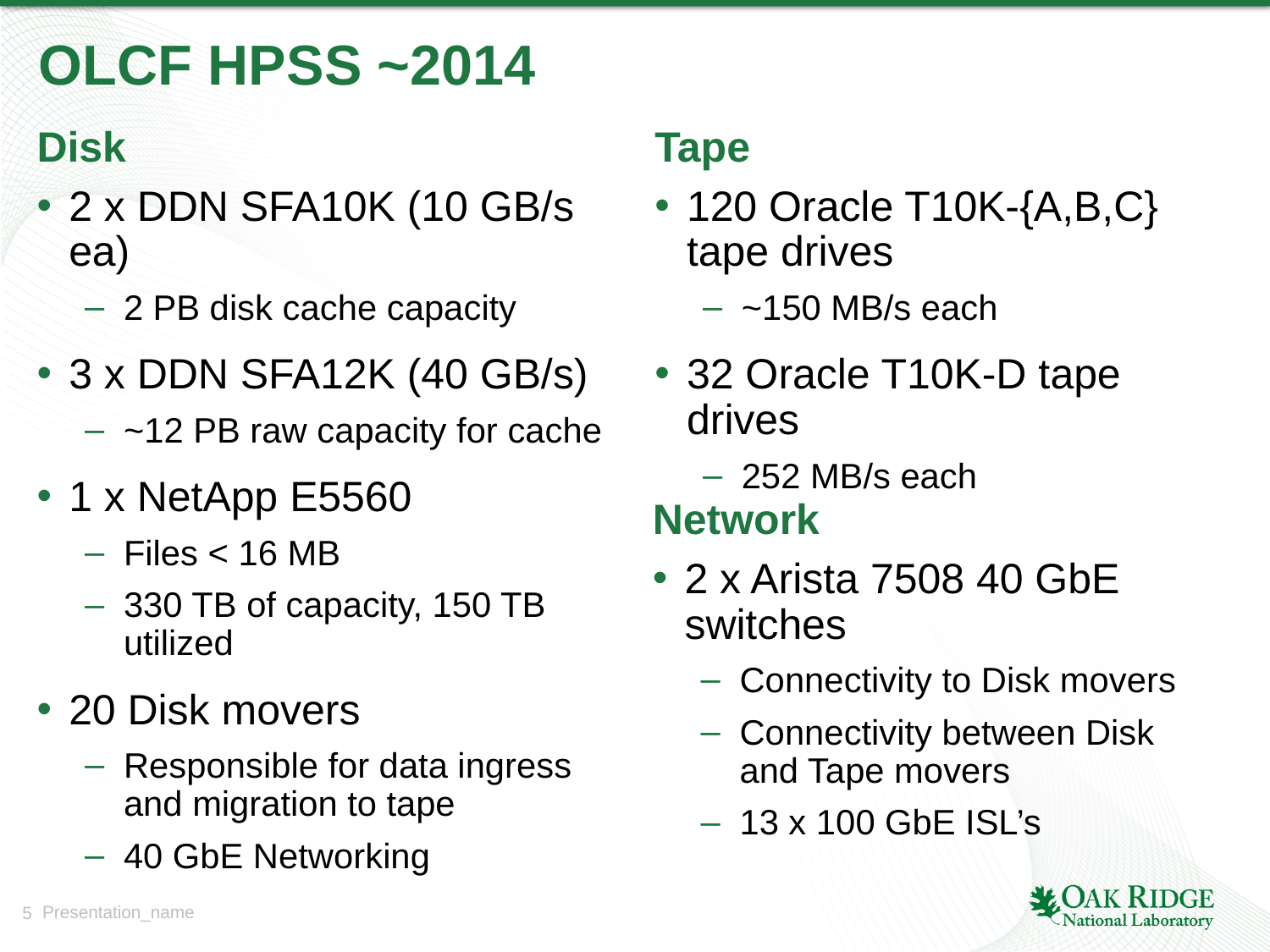

# OLCF HPSS ~2014
Disk
Tape
2 x DDN SFA10K (10 GB/s ea)
2 PB disk cache capacity
3 x DDN SFA12K (40 GB/s)
~12 PB raw capacity for cache
1 x NetApp E5560
Files < 16 MB
330 TB of capacity, 150 TB utilized
20 Disk movers
Responsible for data ingress and migration to tape
40 GbE Networking

120 Oracle T10K-{A,B,C} tape drives
~150 MB/s each
32 Oracle T10K-D tape drives
252 MB/s each

Network
2 x Arista 7508 40 GbE switches
Connectivity to Disk movers
Connectivity between Disk and Tape movers
13 x 100 GbE ISL’s